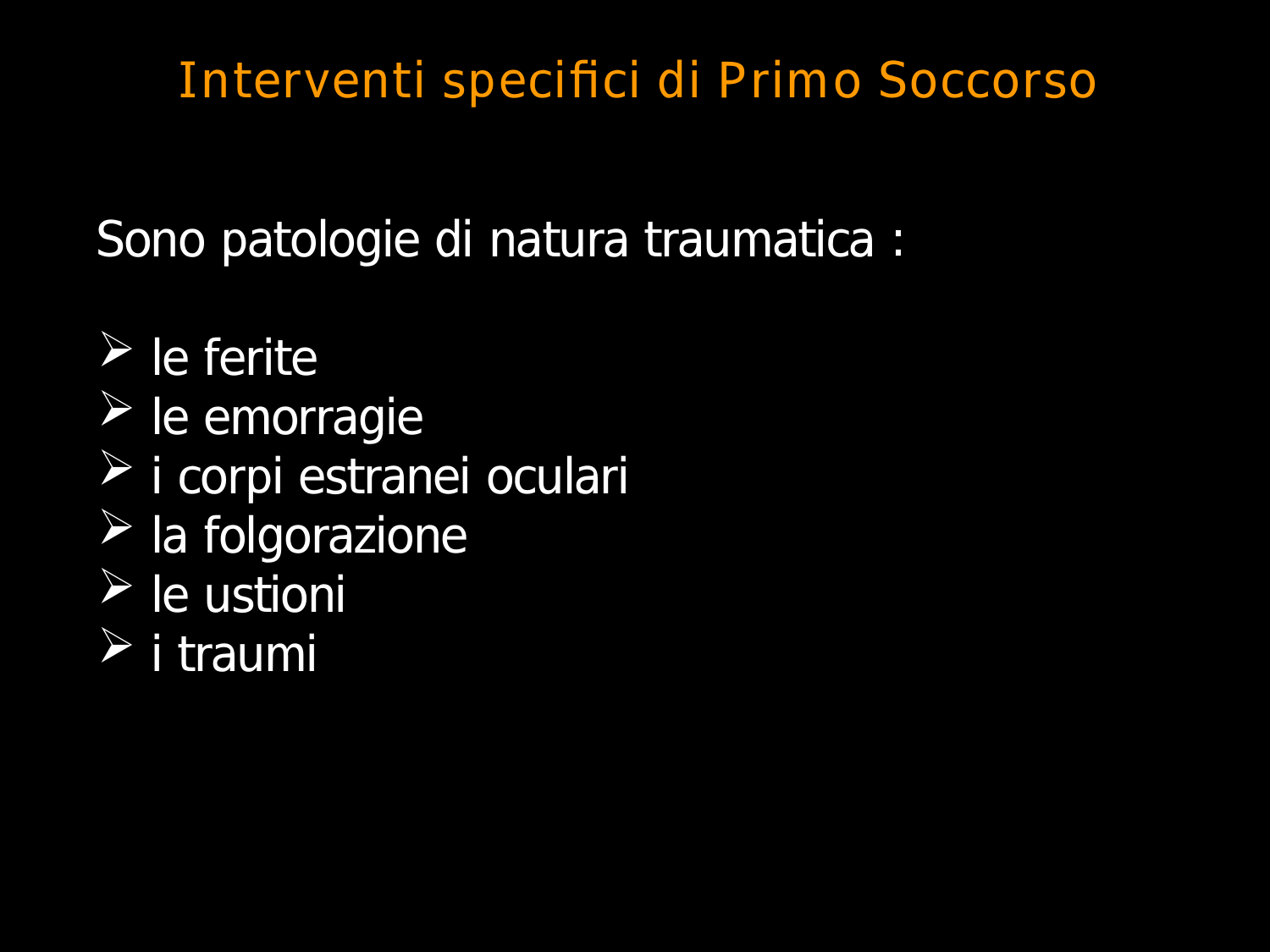

Interventi specifici di Primo Soccorso
Sono patologie di natura traumatica :

 le ferite
 le emorragie
 i corpi estranei oculari
 la folgorazione
 le ustioni
 i traumi

#